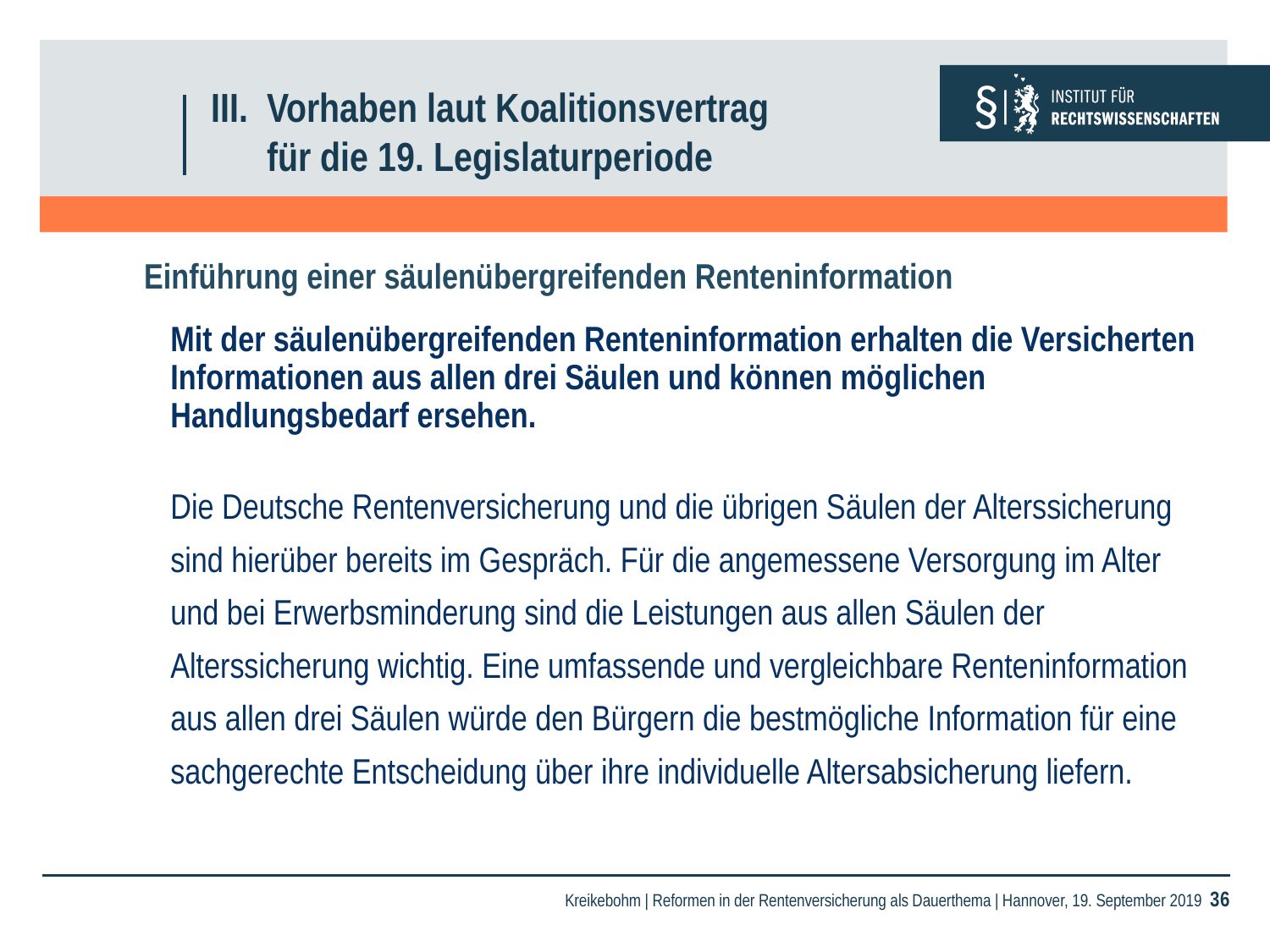

# III.  Vorhaben laut Koalitionsvertrag für die 19. Legislaturperiode
Einführung einer säulenübergreifenden Renteninformation
Mit der säulenübergreifenden Renteninformation erhalten die Versicherten Informationen aus allen drei Säulen und können möglichen Handlungsbedarf ersehen.

Die Deutsche Rentenversicherung und die übrigen Säulen der Alterssicherung sind hierüber bereits im Gespräch. Für die angemessene Versorgung im Alter und bei Erwerbsminderung sind die Leistungen aus allen Säulen der Alterssicherung wichtig. Eine umfassende und vergleichbare Renteninformation aus allen drei Säulen würde den Bürgern die bestmögliche Information für eine sachgerechte Entscheidung über ihre individuelle Altersabsicherung liefern.